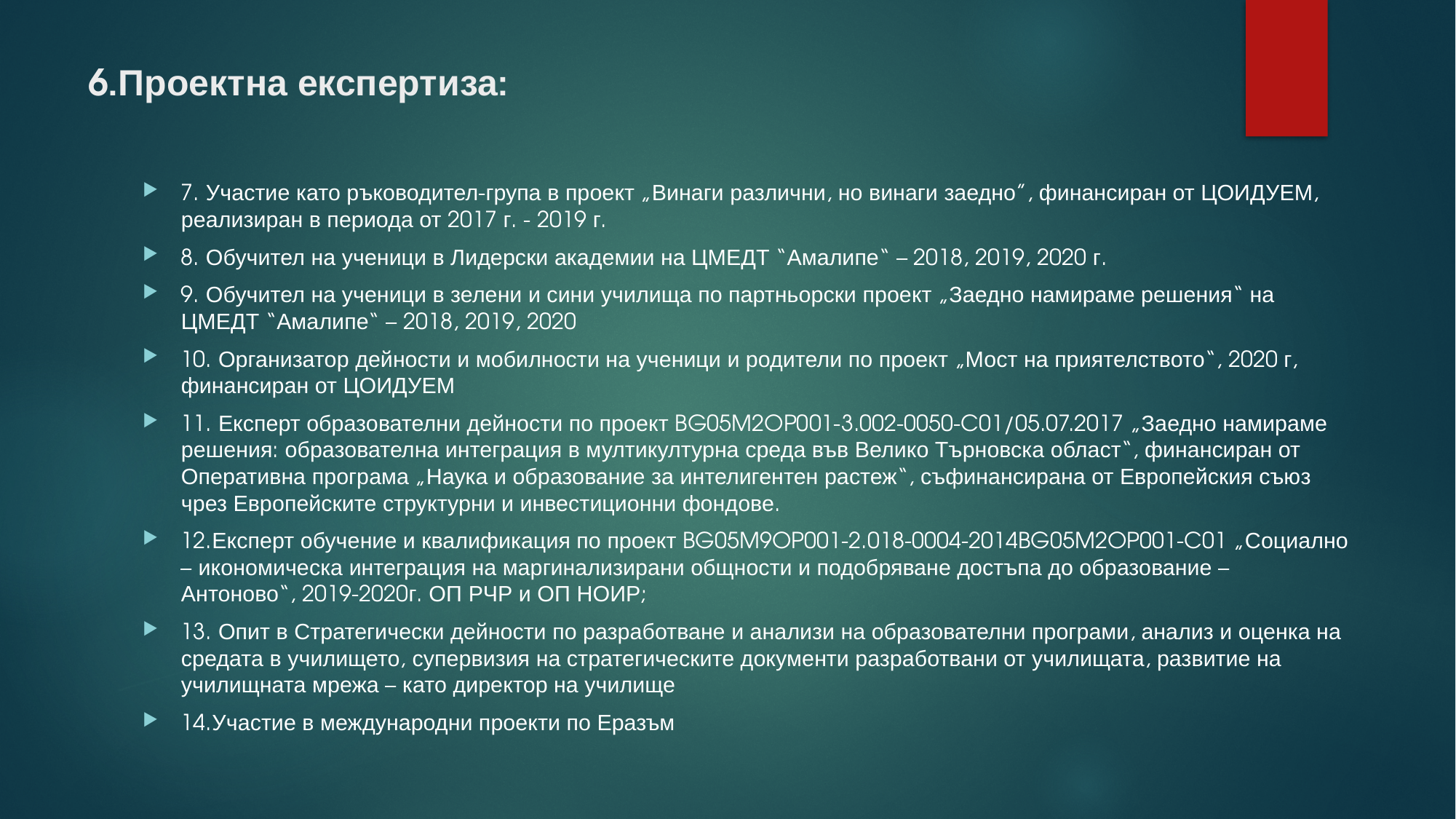

# 6.Проектна експертиза:
7. Участие като ръководител-група в проект „Винаги различни, но винаги заедно”, финансиран от ЦОИДУЕМ, реализиран в периода от 2017 г. - 2019 г.
8. Обучител на ученици в Лидерски академии на ЦМЕДТ “Амалипе“ – 2018, 2019, 2020 г.
9. Обучител на ученици в зелени и сини училища по партньорски проект „Заедно намираме решения“ на ЦМЕДТ “Амалипе“ – 2018, 2019, 2020
10. Организатор дейности и мобилности на ученици и родители по проект „Мост на приятелството“, 2020 г, финансиран от ЦОИДУЕМ
11. Експерт образователни дейности по проект BG05M2OP001-3.002-0050-C01/05.07.2017 „Заедно намираме решения: образователна интеграция в мултикултурна среда във Велико Търновска област“, финансиран от Оперативна програма „Наука и образование за интелигентен растеж“, съфинансирана от Европейския съюз чрез Европейските структурни и инвестиционни фондове.
12.Експерт обучение и квалификация по проект BG05M9OP001-2.018-0004-2014BG05M2OP001-C01 „Социално – икономическа интеграция на маргинализирани общности и подобряване достъпа до образование – Антоново“, 2019-2020г. ОП РЧР и ОП НОИР;
13. Опит в Стратегически дейности по разработване и анализи на образователни програми, анализ и оценка на средата в училището, супервизия на стратегическите документи разработвани от училищата, развитие на училищната мрежа – като директор на училище
14.Участие в международни проекти по Еразъм